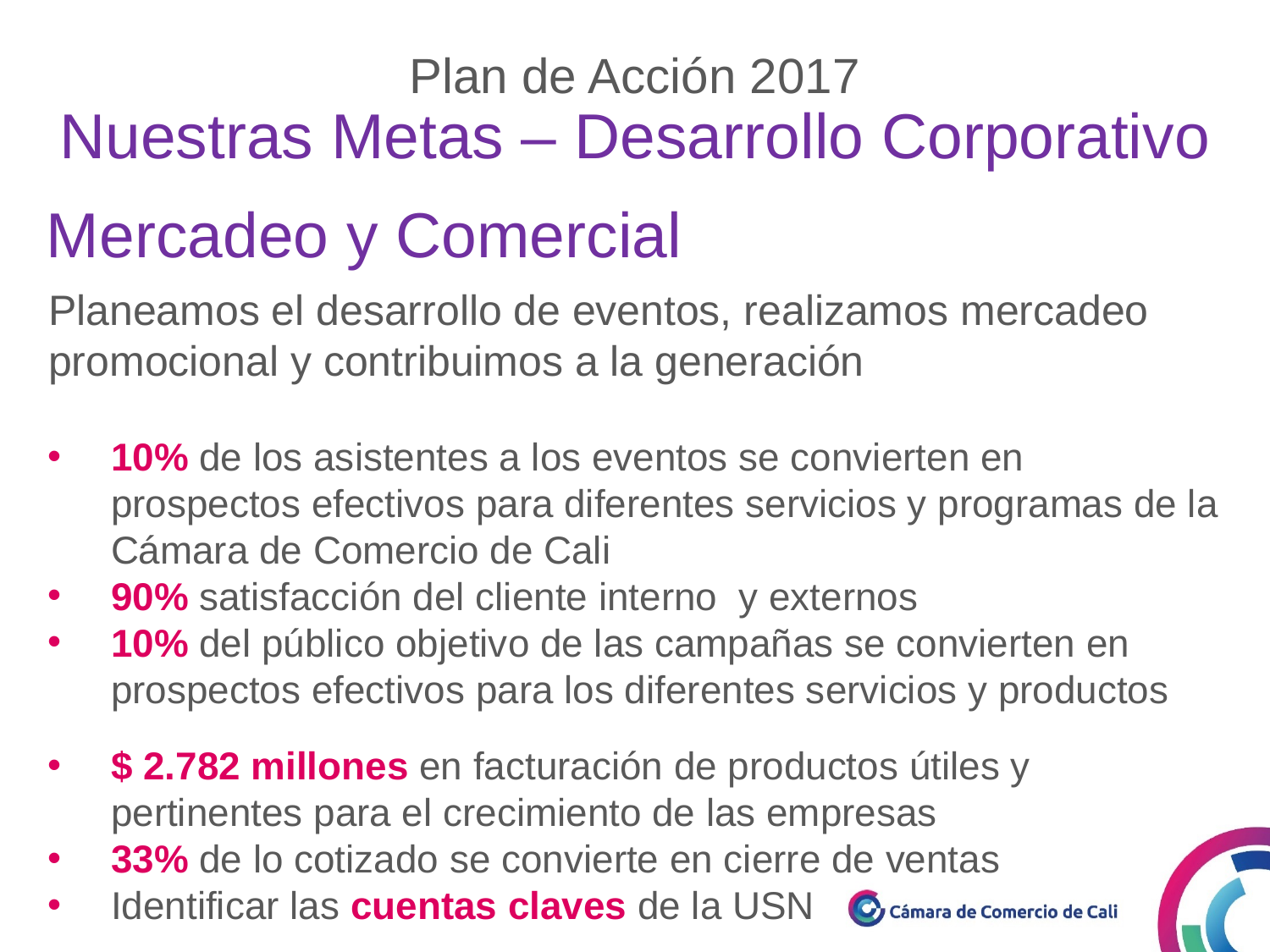

Plan de Acción 2017
Nuestras Metas – Desarrollo Corporativo
Mercadeo y Comercial
Planeamos el desarrollo de eventos, realizamos mercadeo promocional y contribuimos a la generación
10% de los asistentes a los eventos se convierten en prospectos efectivos para diferentes servicios y programas de la Cámara de Comercio de Cali
90% satisfacción del cliente interno  y externos
10% del público objetivo de las campañas se convierten en prospectos efectivos para los diferentes servicios y productos
$ 2.782 millones en facturación de productos útiles y pertinentes para el crecimiento de las empresas
33% de lo cotizado se convierte en cierre de ventas
Identificar las cuentas claves de la USN